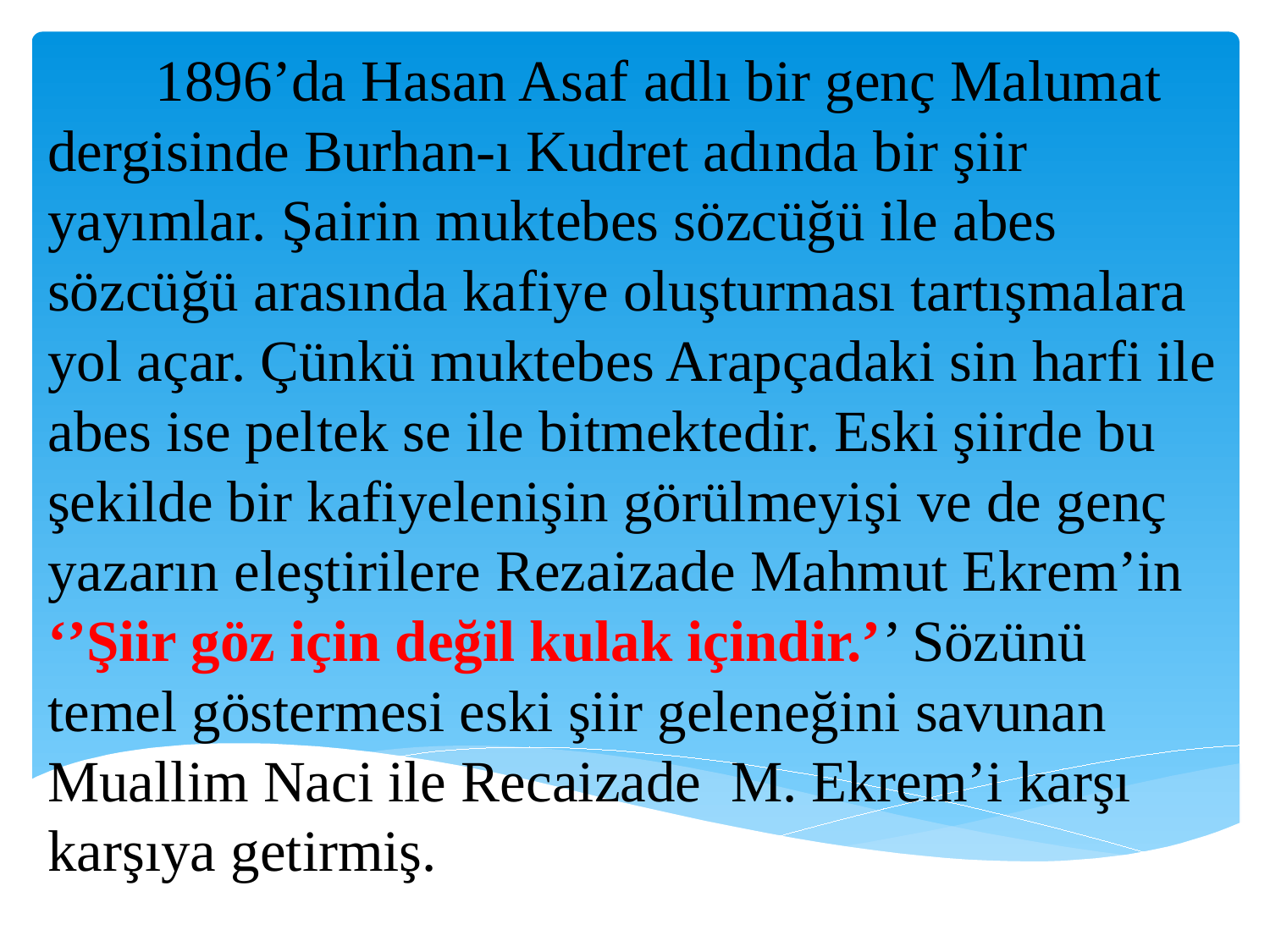

1896’da Hasan Asaf adlı bir genç Malumat dergisinde Burhan-ı Kudret adında bir şiir yayımlar. Şairin muktebes sözcüğü ile abes sözcüğü arasında kafiye oluşturması tartışmalara yol açar. Çünkü muktebes Arapçadaki sin harfi ile abes ise peltek se ile bitmektedir. Eski şiirde bu şekilde bir kafiyelenişin görülmeyişi ve de genç yazarın eleştirilere Rezaizade Mahmut Ekrem’in ‘’Şiir göz için değil kulak içindir.’’ Sözünü temel göstermesi eski şiir geleneğini savunan Muallim Naci ile Recaizade  M. Ekrem’i karşı karşıya getirmiş.